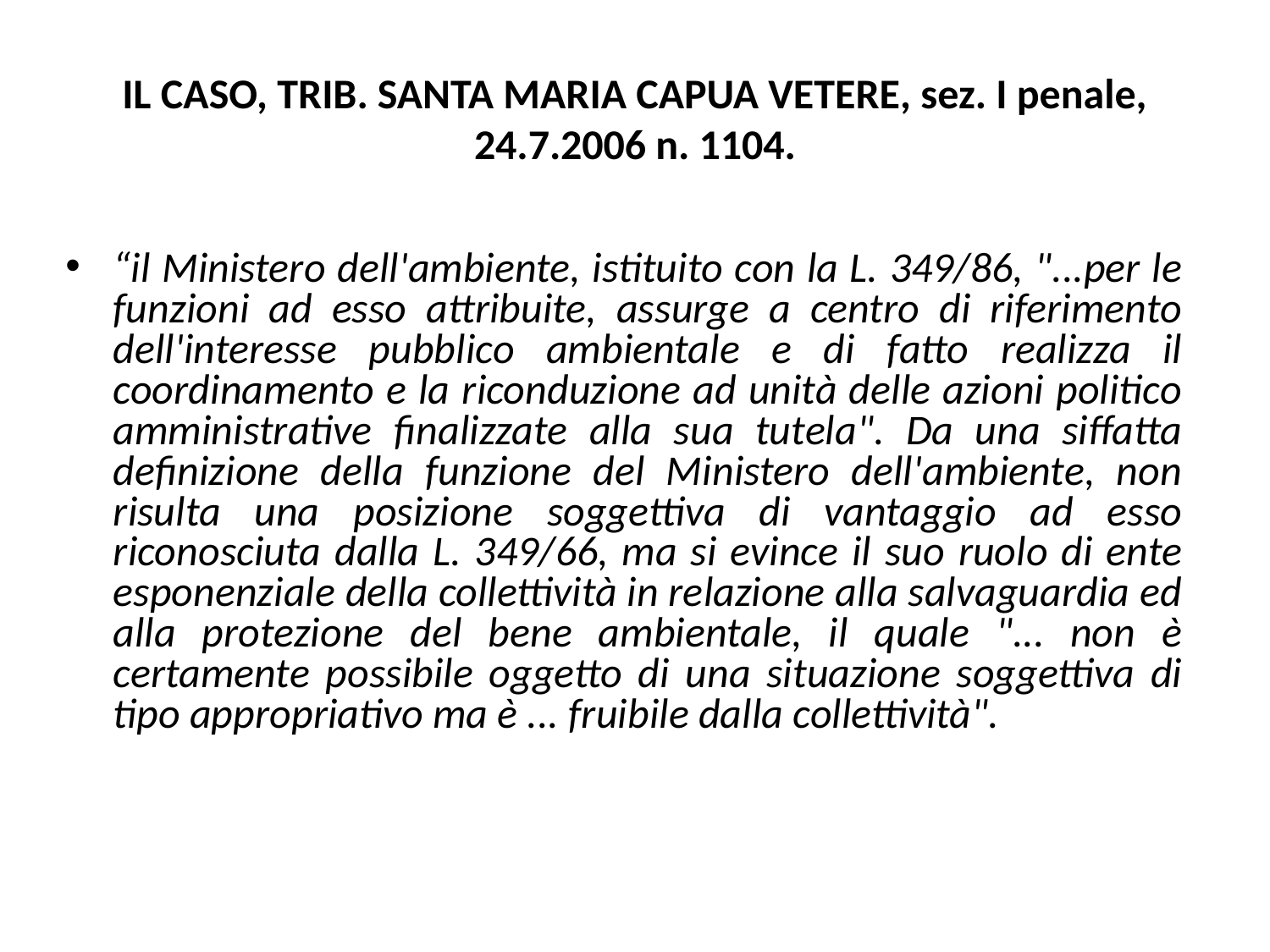

# IL CASO, TRIB. SANTA MARIA CAPUA VETERE, sez. I penale, 24.7.2006 n. 1104.
“il Ministero dell'ambiente, istituito con la L. 349/86, "...per le funzioni ad esso attribuite, assurge a centro di riferimento dell'interesse pubblico ambientale e di fatto realizza il coordinamento e la riconduzione ad unità delle azioni politico amministrative finalizzate alla sua tutela". Da una siffatta definizione della funzione del Ministero dell'ambiente, non risulta una posizione soggettiva di vantaggio ad esso riconosciuta dalla L. 349/66, ma si evince il suo ruolo di ente esponenziale della collettività in relazione alla salvaguardia ed alla protezione del bene ambientale, il quale "... non è certamente possibile oggetto di una situazione soggettiva di tipo appropriativo ma è ... fruibile dalla collettività".